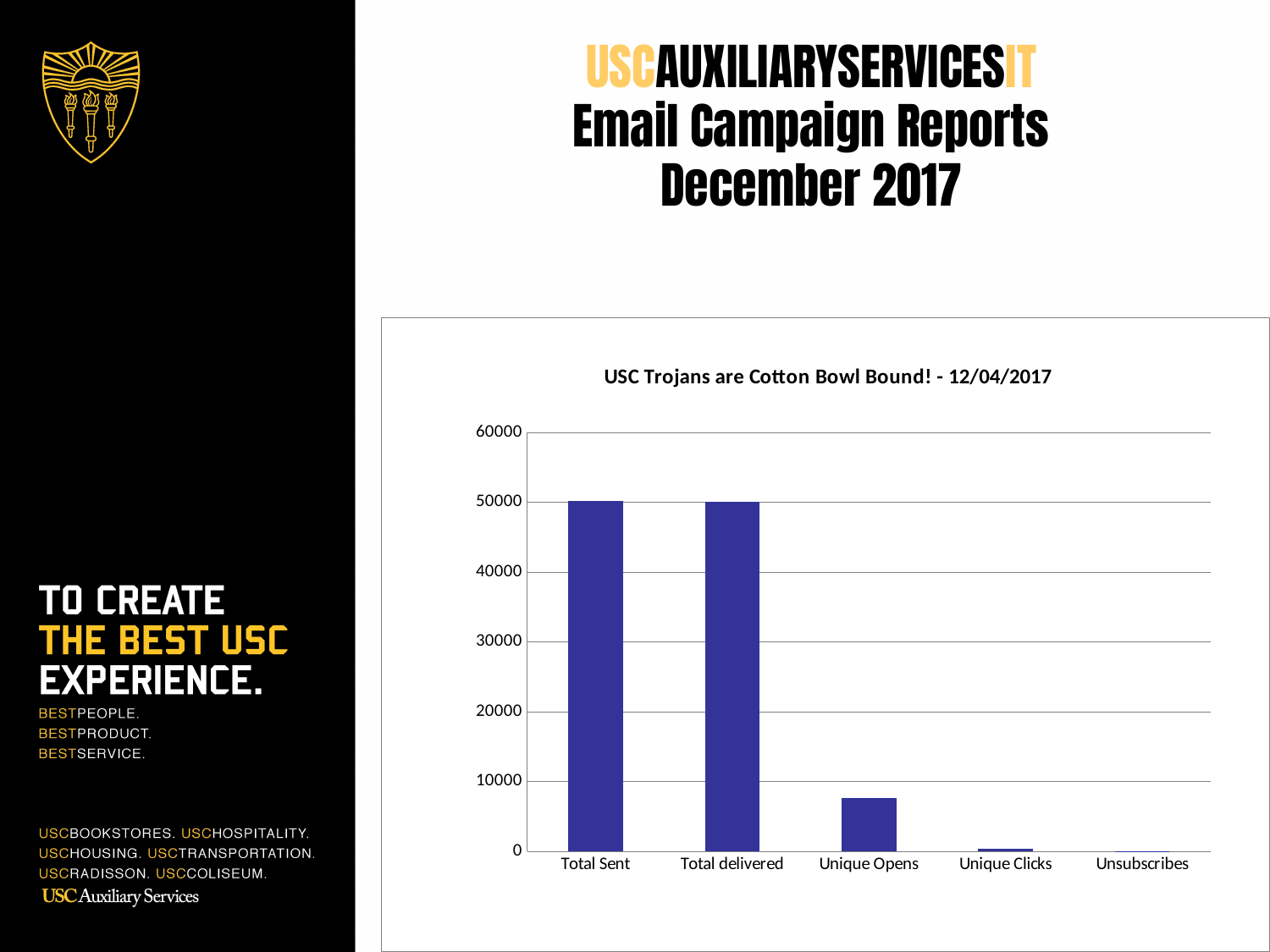

USCAUXILIARYSERVICESIT
Email Campaign Reports
December 2017

### Chart:

| Category | BKS list |
|---|---|
| Total Sent | 50161.0 |
| Total delivered | 50106.0 |
| Unique Opens | 7639.0 |
| Unique Clicks | 396.0 |
| Unsubscribes | 35.0 |